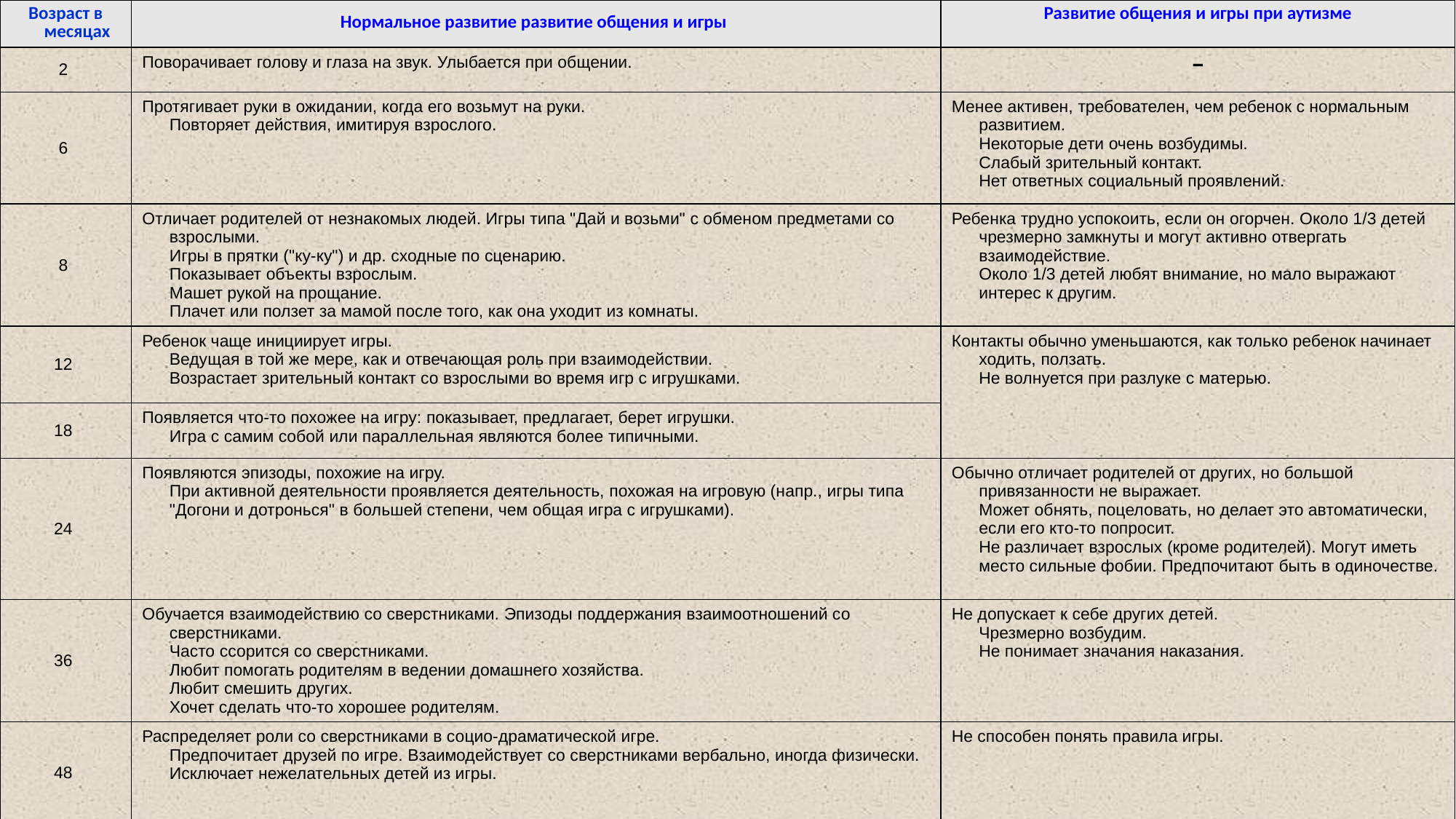

| Возраст в месяцах | Нормальное развитие развитие общения и игры | Развитие общения и игры при аутизме |
| --- | --- | --- |
| 2 | Поворачивает голову и глаза на звук. Улыбается при общении. | – |
| 6 | Протягивает руки в ожидании, когда его возьмут на руки. Повторяет действия, имитируя взрослого. | Менее активен, требователен, чем ребенок с нормальным развитием. Некоторые дети очень возбудимы. Слабый зрительный контакт. Нет ответных социальный проявлений. |
| 8 | Отличает родителей от незнакомых людей. Игры типа "Дай и возьми" с обменом предметами со взрослыми. Игры в прятки ("ку-ку") и др. сходные по сценарию. Показывает объекты взрослым. Машет рукой на прощание. Плачет или ползет за мамой после того, как она уходит из комнаты. | Ребенка трудно успокоить, если он огорчен. Около 1/3 детей чрезмерно замкнуты и могут активно отвергать взаимодействие. Около 1/3 детей любят внимание, но мало выражают интерес к другим. |
| 12 | Ребенок чаще инициирует игры. Ведущая в той же мере, как и отвечающая роль при взаимодействии. Возрастает зрительный контакт со взрослыми во время игр с игрушками. | Контакты обычно уменьшаются, как только ребенок начинает ходить, ползать. Не волнуется при разлуке с матерью. |
| 18 | Появляется что-то похожее на игру: показывает, предлагает, берет игрушки. Игра с самим собой или параллельная являются более типичными. |  |
| 24 | Появляются эпизоды, похожие на игру. При активной деятельности проявляется деятельность, похожая на игровую (напр., игры типа "Догони и дотронься" в большей степени, чем общая игра с игрушками). | Обычно отличает родителей от других, но большой привязанности не выражает. Может обнять, поцеловать, но делает это автоматически, если его кто-то попросит. Не различает взрослых (кроме родителей). Могут иметь место сильные фобии. Предпочитают быть в одиночестве. |
| 36 | Обучается взаимодействию со сверстниками. Эпизоды поддержания взаимоотношений со сверстниками. Часто ссорится со сверстниками. Любит помогать родителям в ведении домашнего хозяйства. Любит смешить других. Хочет сделать что-то хорошее родителям. | Не допускает к себе других детей. Чрезмерно возбудим. Не понимает значания наказания. |
| 48 | Распределяет роли со сверстниками в социо-драматической игре. Предпочитает друзей по игре. Взаимодействует со сверстниками вербально, иногда физически. Исключает нежелательных детей из игры. | Не способен понять правила игры. |